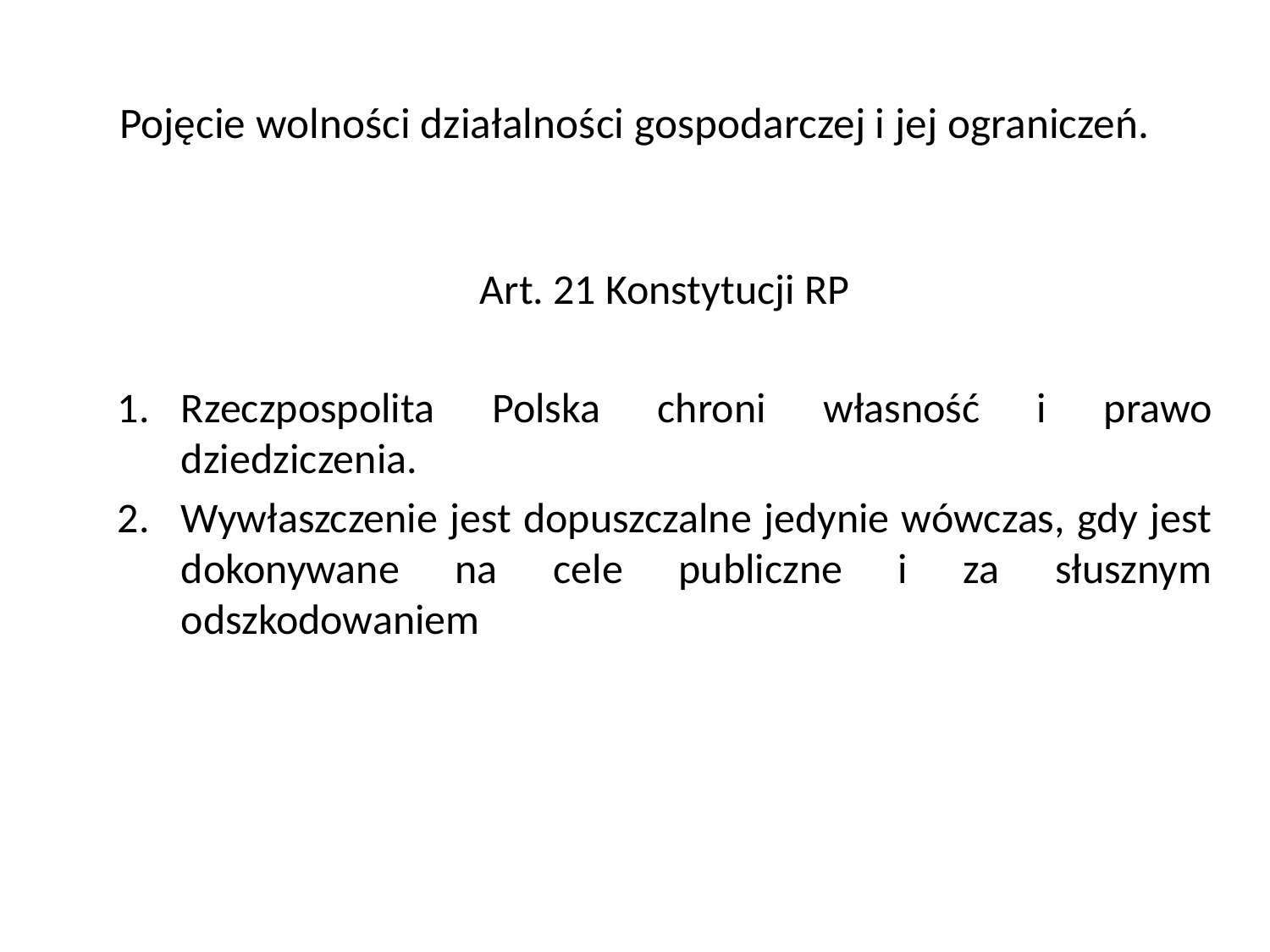

# Pojęcie wolności działalności gospodarczej i jej ograniczeń.

Art. 21 Konstytucji RP

Rzeczpospolita Polska chroni własność i prawo dziedziczenia.
Wywłaszczenie jest dopuszczalne jedynie wówczas, gdy jest dokonywane na cele publiczne i za słusznym odszkodowaniem